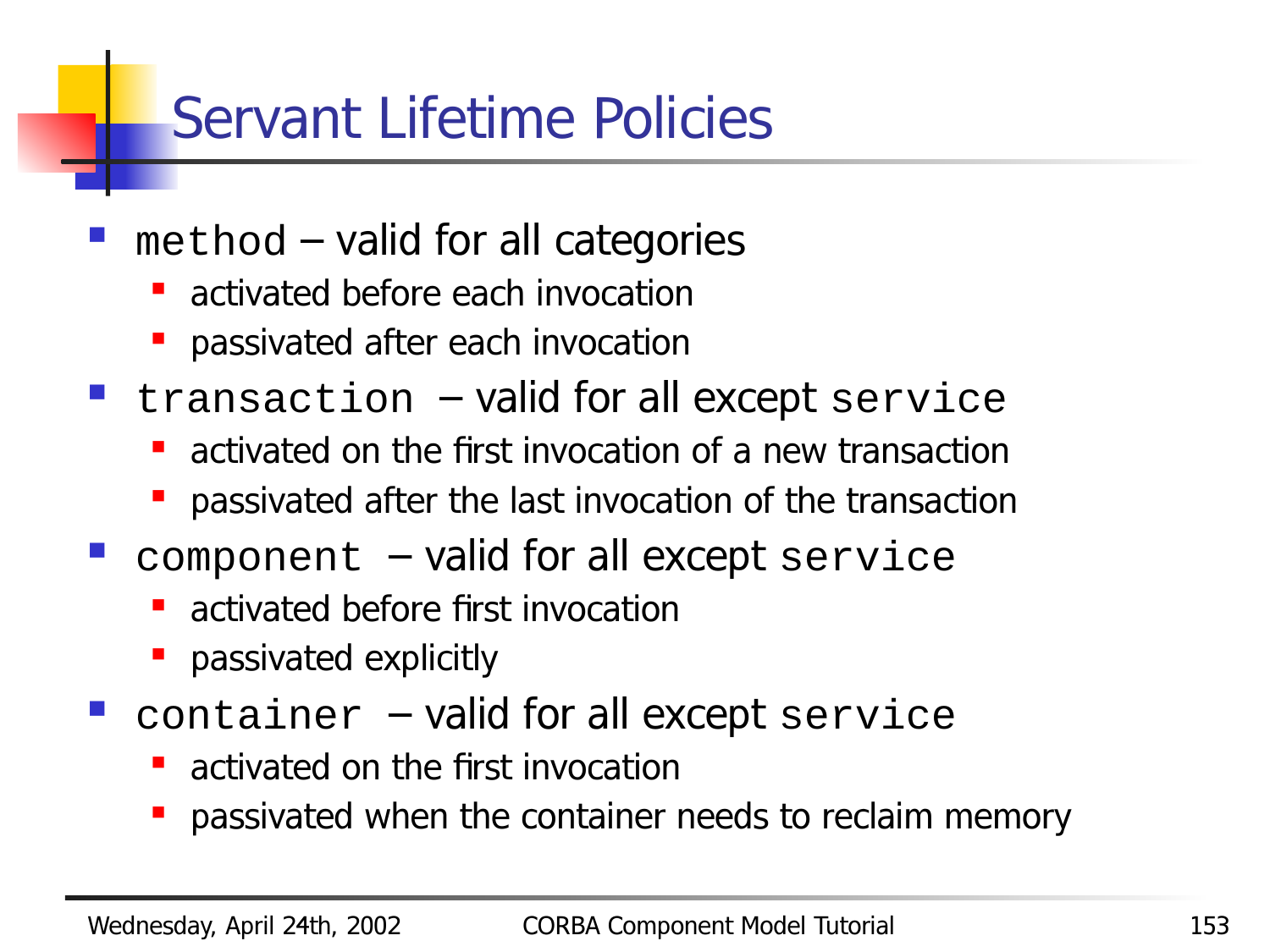

# Servant Lifetime Policies
method – valid for all categories
activated before each invocation
passivated after each invocation
transaction – valid for all except service
activated on the first invocation of a new transaction
passivated after the last invocation of the transaction
component – valid for all except service
activated before first invocation
passivated explicitly
container – valid for all except service
activated on the first invocation
passivated when the container needs to reclaim memory
Wednesday, April 24th, 2002
CORBA Component Model Tutorial
153